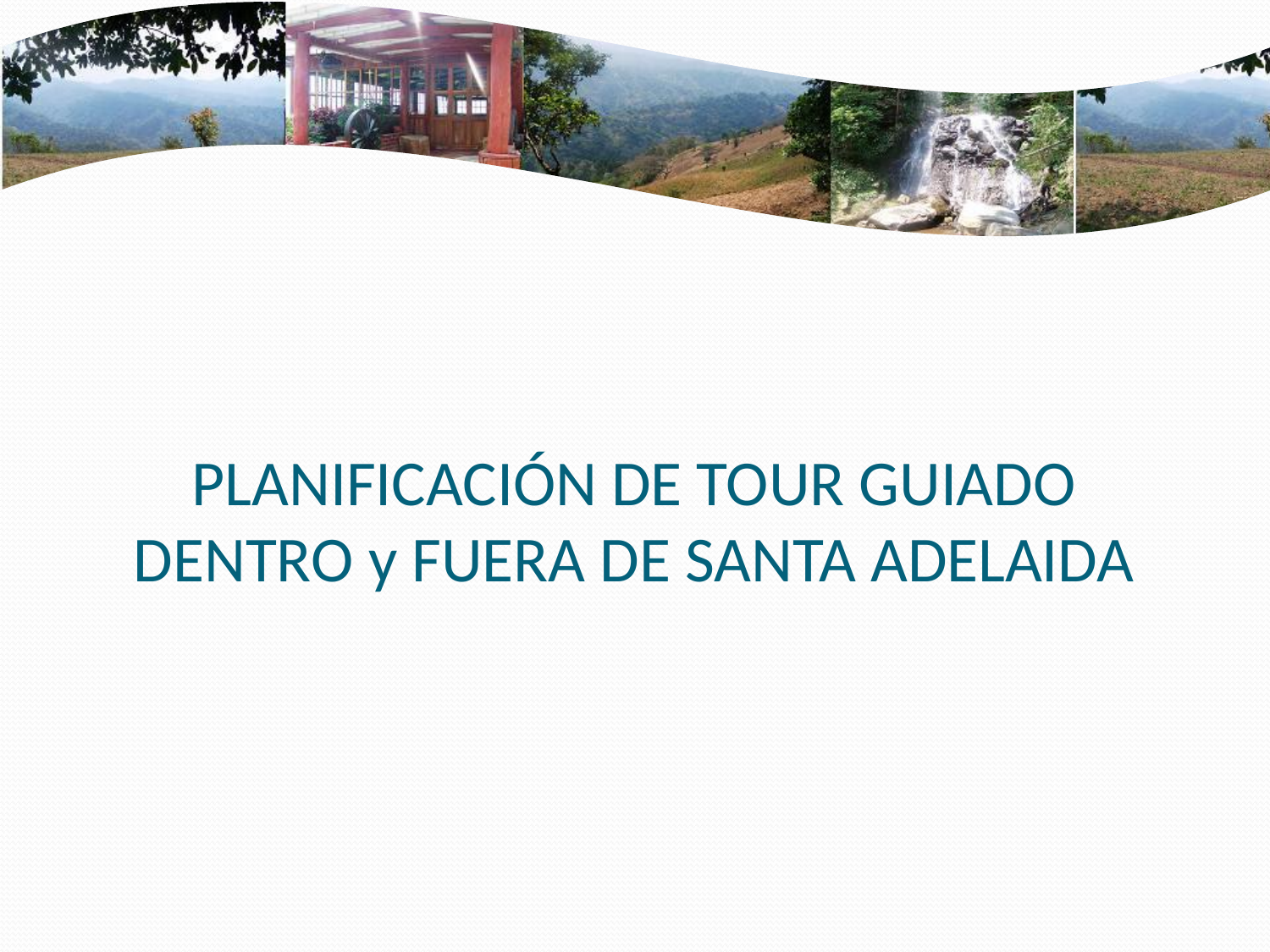

# PLANIFICACIÓN DE TOUR GUIADO DENTRO y FUERA DE SANTA ADELAIDA